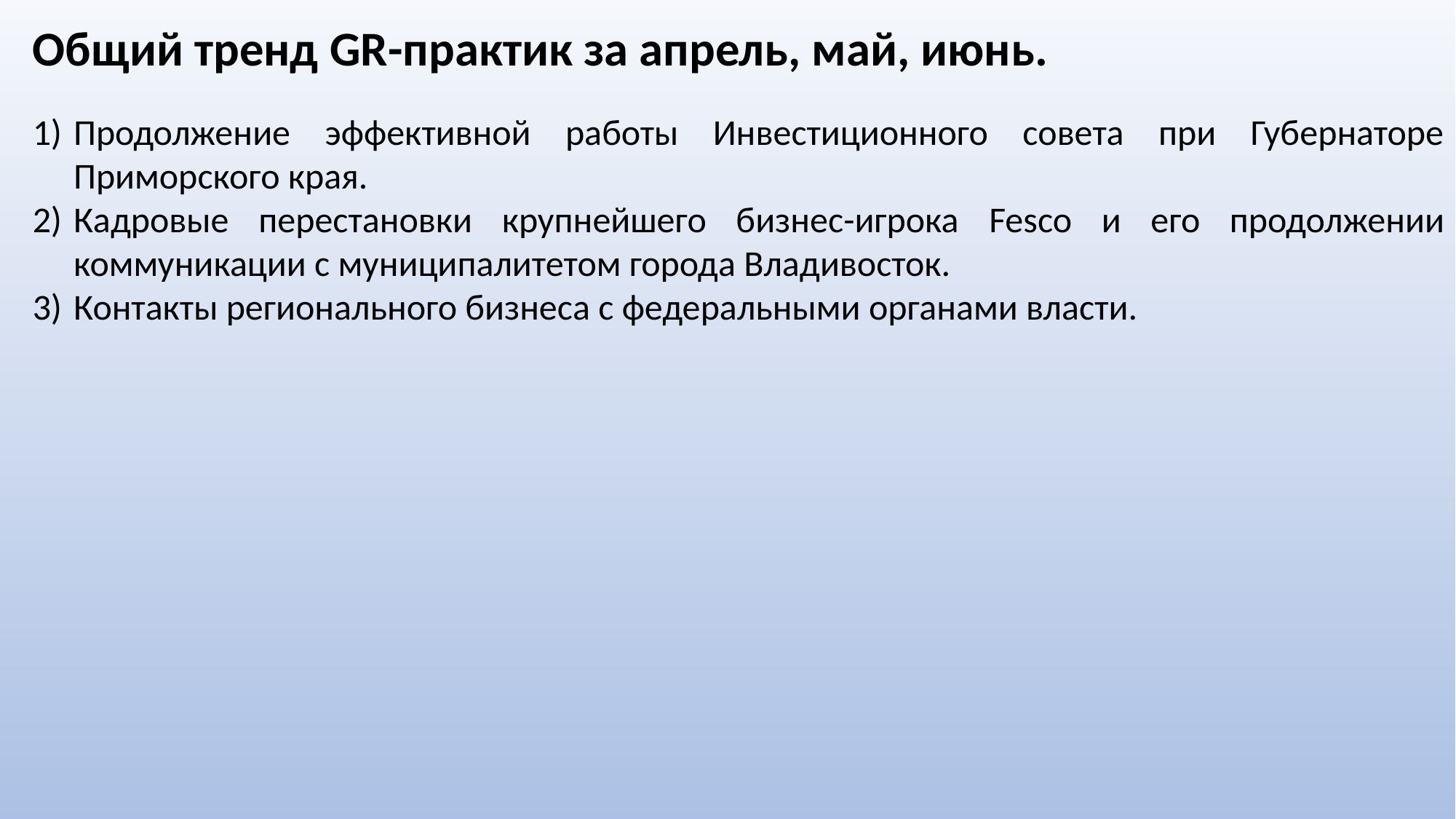

Общий тренд GR-практик за апрель, май, июнь.

Продолжение эффективной работы Инвестиционного совета при Губернаторе Приморского края.
Кадровые перестановки крупнейшего бизнес-игрока Fesco и его продолжении коммуникации с муниципалитетом города Владивосток.
Контакты регионального бизнеса с федеральными органами власти.